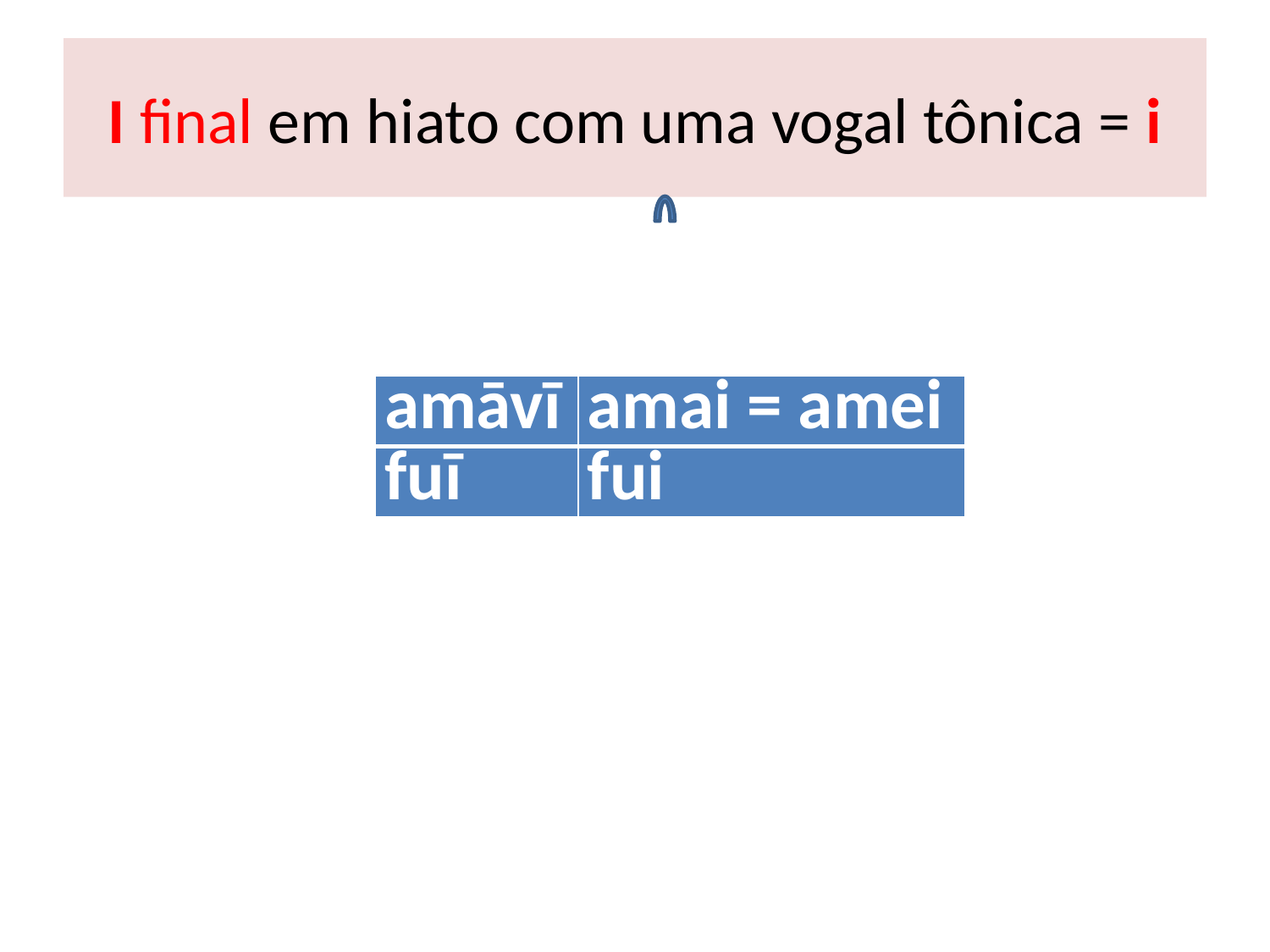

# I final em hiato com uma vogal tônica = i

| amāvī | amai = amei |
| --- | --- |
| fuī | fui |